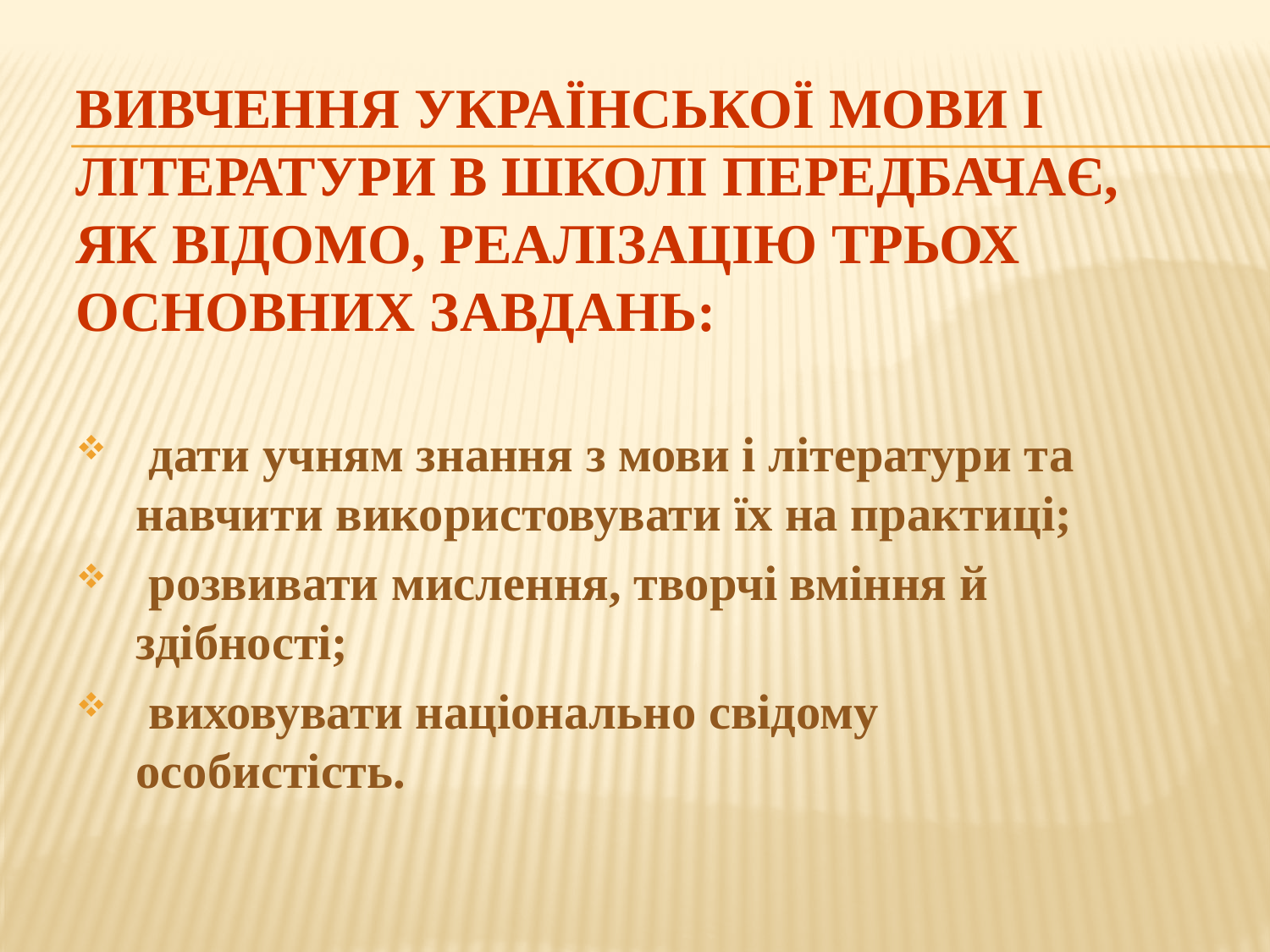

# Вивчення української мови і літератури в школі передбачає, як відомо, реалізацію трьох основних завдань:

 дати учням знання з мови і літератури та навчити використовувати їх на практиці;
 розвивати мислення, творчі вміння й здібності;
 виховувати національно свідому особистість.